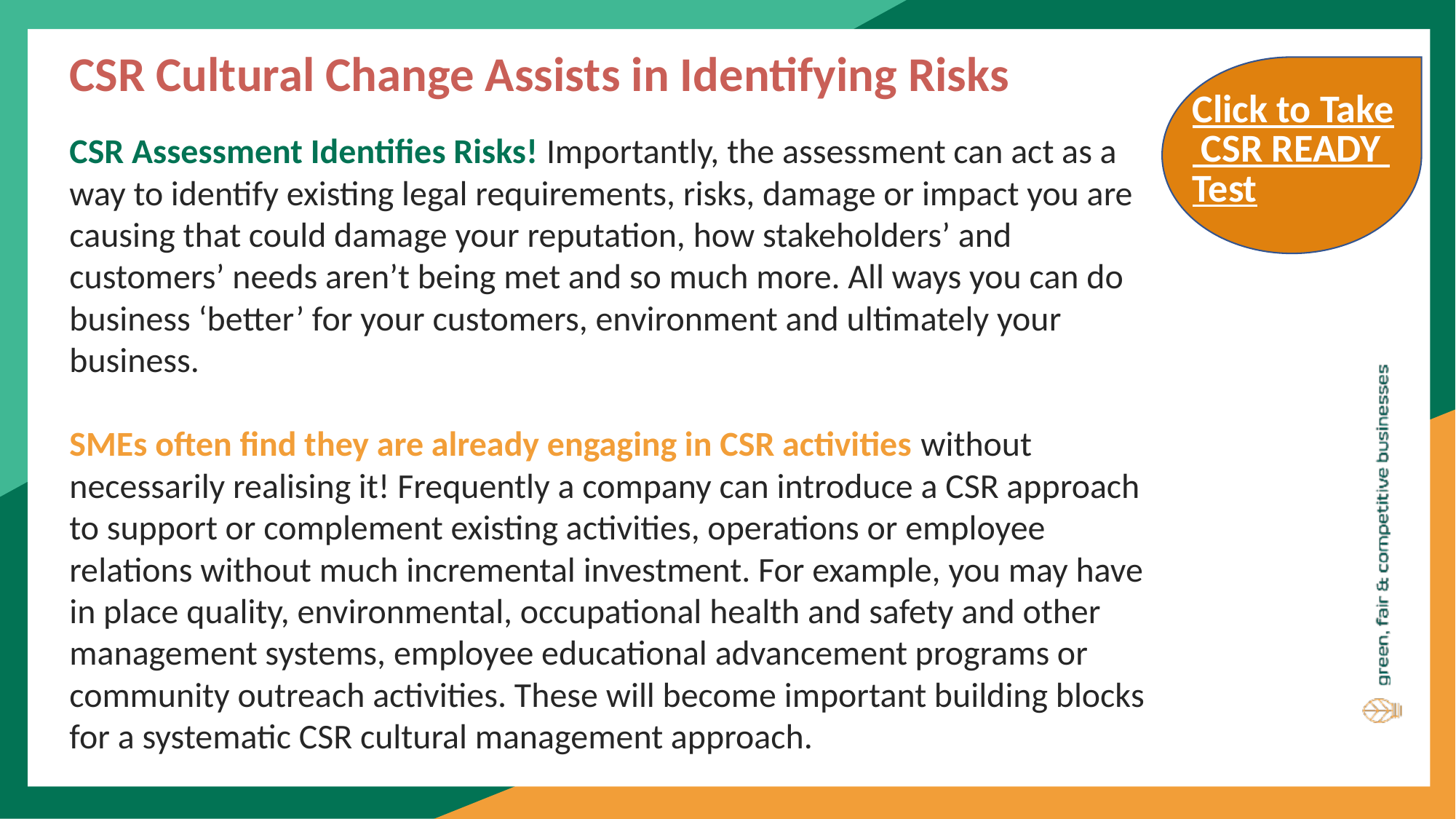

CSR Cultural Change Assists in Identifying Risks

Click to Take CSR READY Test
CSR Assessment Identifies Risks! Importantly, the assessment can act as a way to identify existing legal requirements, risks, damage or impact you are causing that could damage your reputation, how stakeholders’ and customers’ needs aren’t being met and so much more. All ways you can do business ‘better’ for your customers, environment and ultimately your business.

SMEs often find they are already engaging in CSR activities without necessarily realising it! Frequently a company can introduce a CSR approach to support or complement existing activities, operations or employee relations without much incremental investment. For example, you may have in place quality, environmental, occupational health and safety and other management systems, employee educational advancement programs or community outreach activities. These will become important building blocks for a systematic CSR cultural management approach.